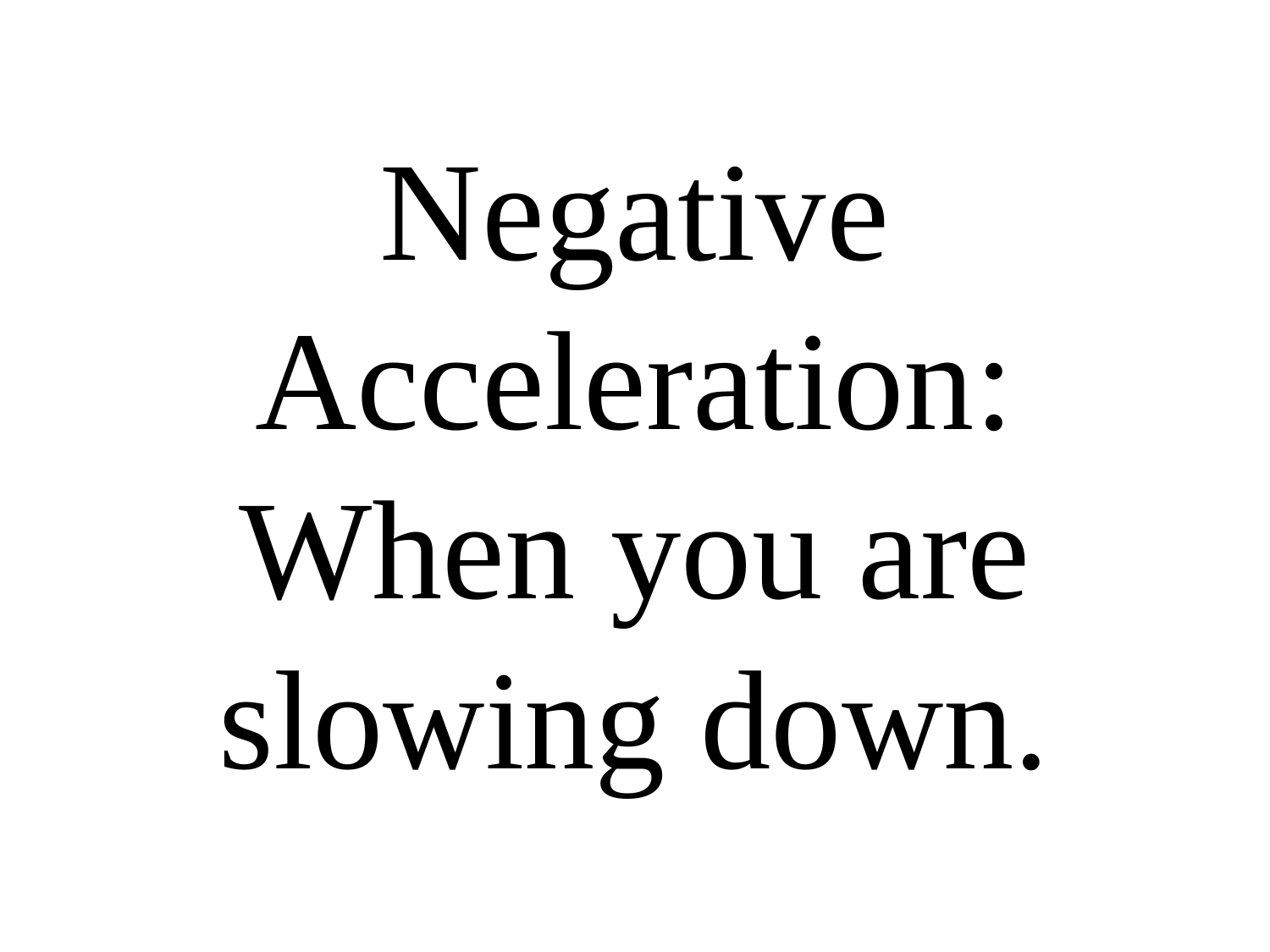

# Negative Acceleration: When you are slowing down.